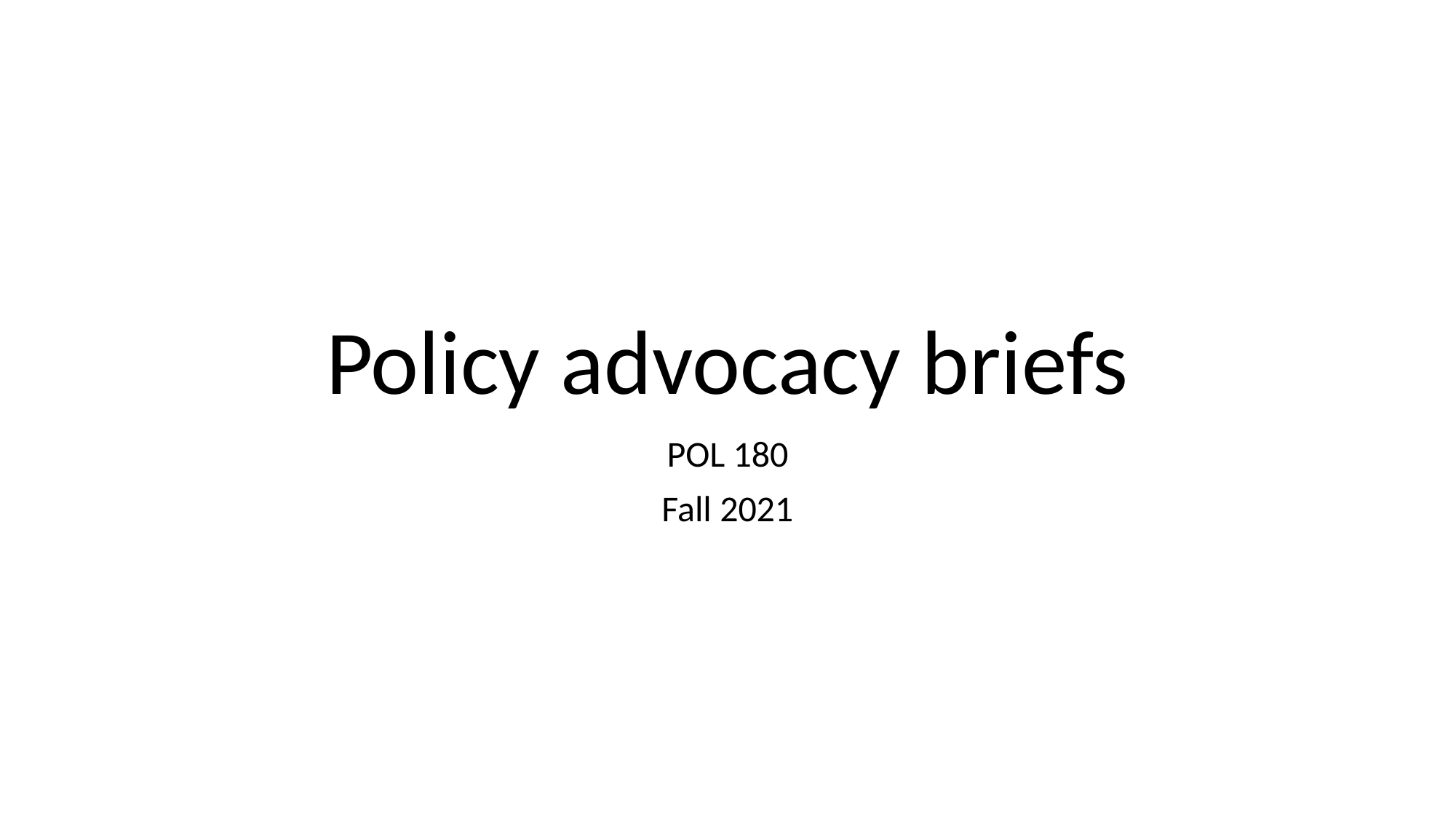

# Policy advocacy briefs
POL 180
Fall 2021